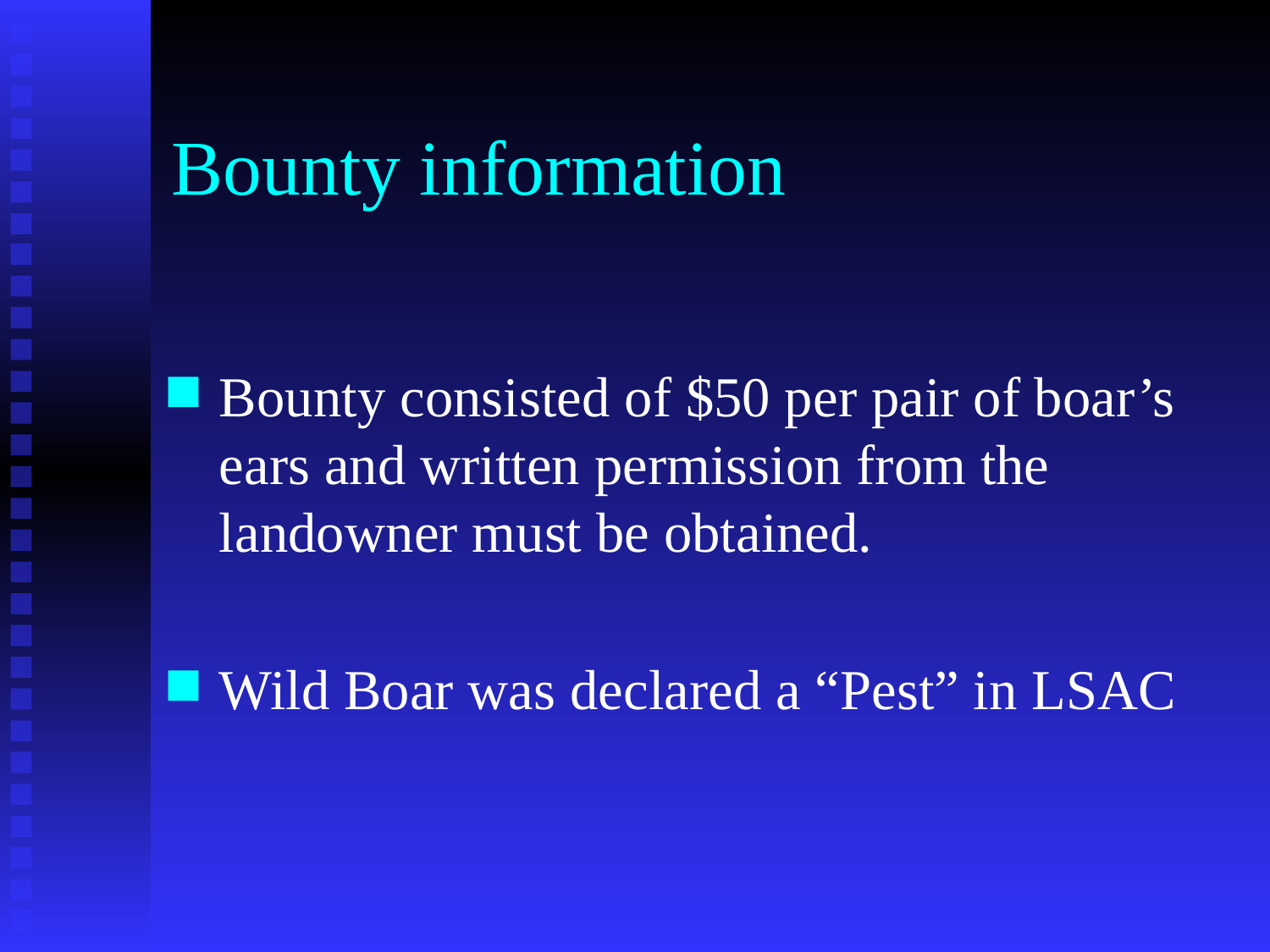

# Bounty information

Bounty consisted of $50 per pair of boar’s ears and written permission from the landowner must be obtained.

Wild Boar was declared a “Pest” in LSAC